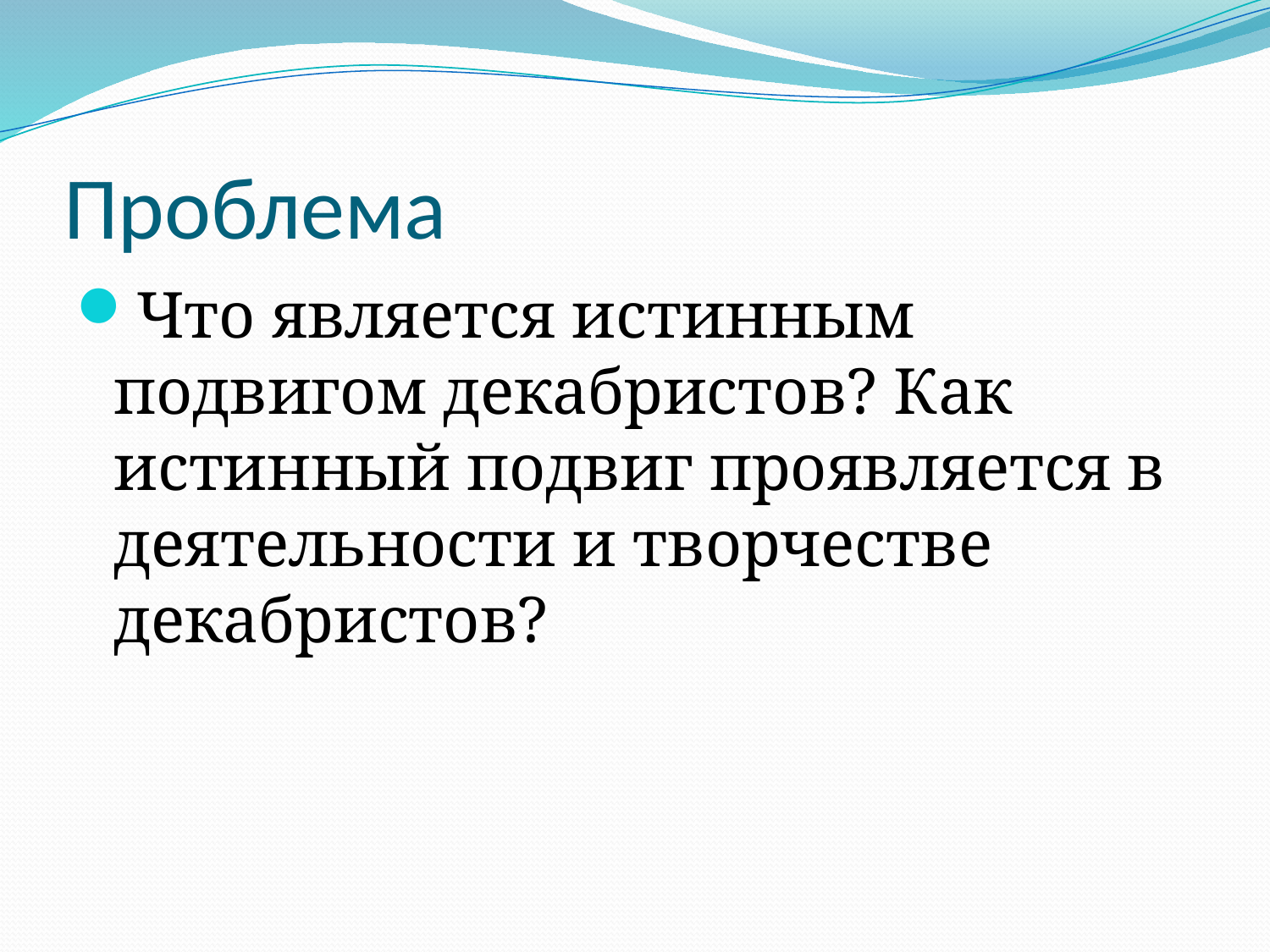

# Проблема
Что является истинным подвигом декабристов? Как истинный подвиг проявляется в деятельности и творчестве декабристов?